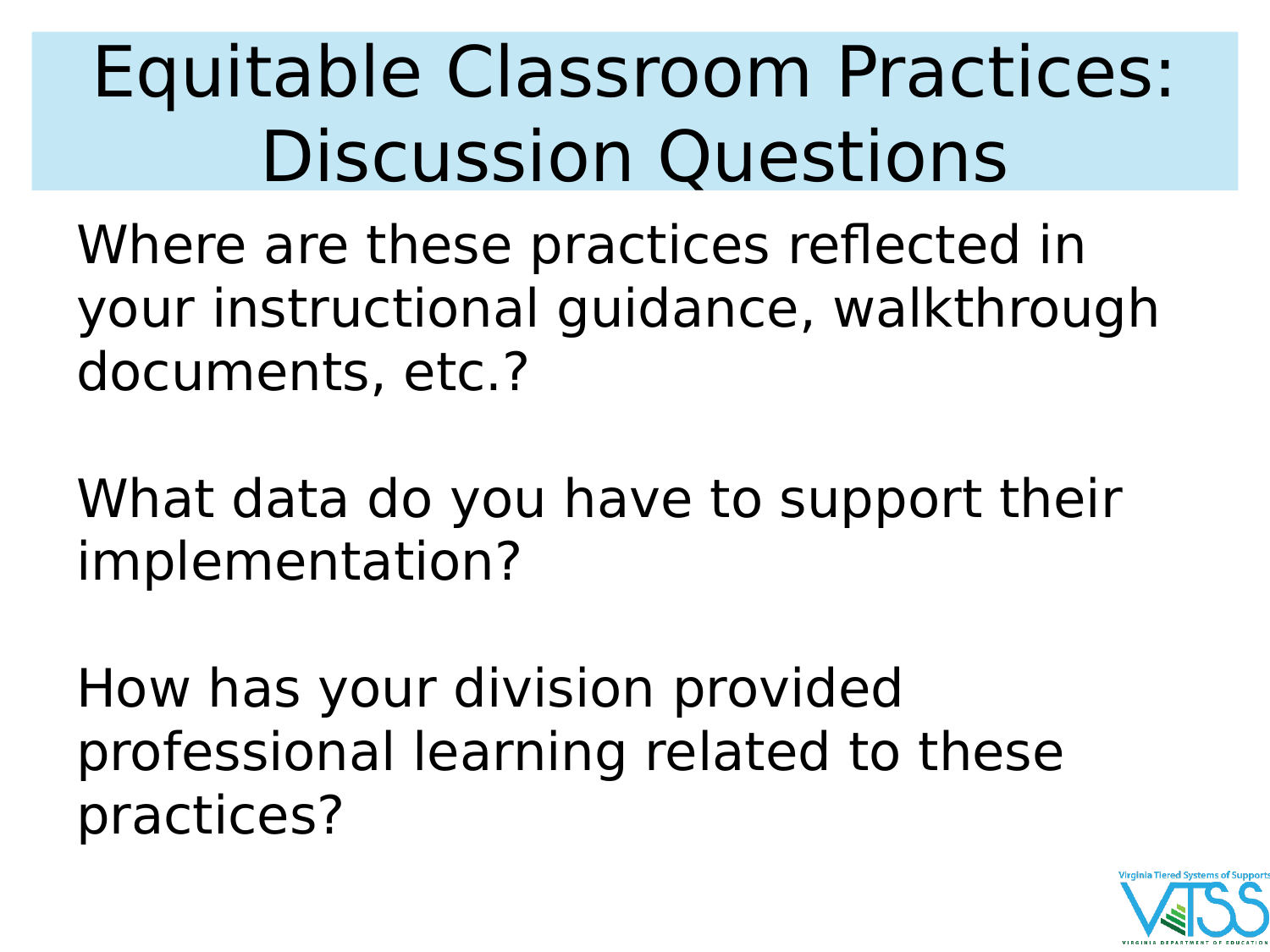

# Equitable Classroom Practices:
Discussion Questions
Where are these practices reflected in your instructional guidance, walkthrough documents, etc.?

What data do you have to support their implementation?

How has your division provided professional learning related to these practices?